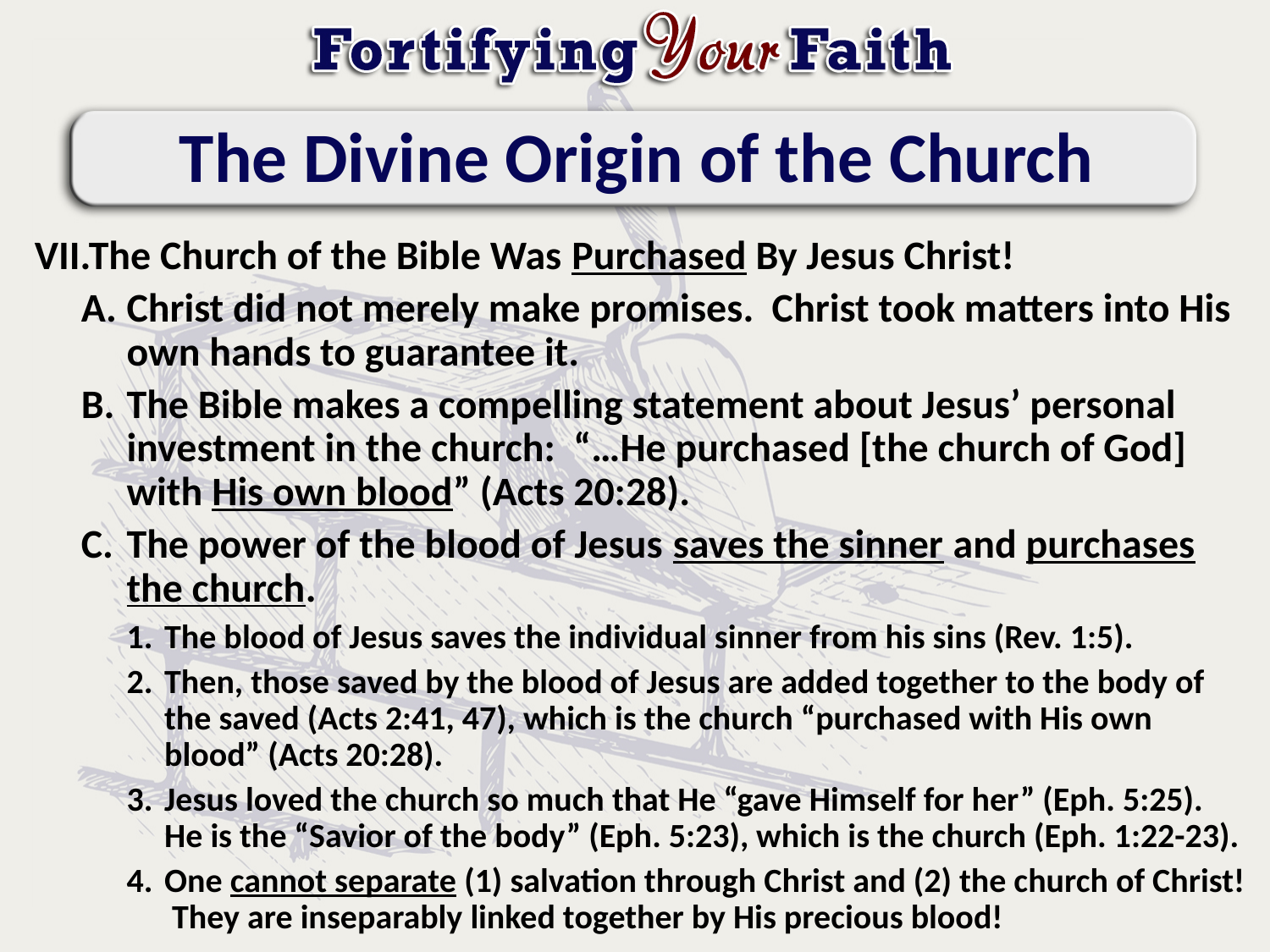

# The Divine Origin of the Church
The Church of the Bible Was Purchased By Jesus Christ!
Christ did not merely make promises.  Christ took matters into His own hands to guarantee it.
The Bible makes a compelling statement about Jesus’ personal investment in the church:  “…He purchased [the church of God] with His own blood” (Acts 20:28).
The power of the blood of Jesus saves the sinner and purchases the church.
The blood of Jesus saves the individual sinner from his sins (Rev. 1:5).
Then, those saved by the blood of Jesus are added together to the body of the saved (Acts 2:41, 47), which is the church “purchased with His own blood” (Acts 20:28).
Jesus loved the church so much that He “gave Himself for her” (Eph. 5:25).  He is the “Savior of the body” (Eph. 5:23), which is the church (Eph. 1:22-23).
One cannot separate (1) salvation through Christ and (2) the church of Christ!  They are inseparably linked together by His precious blood!